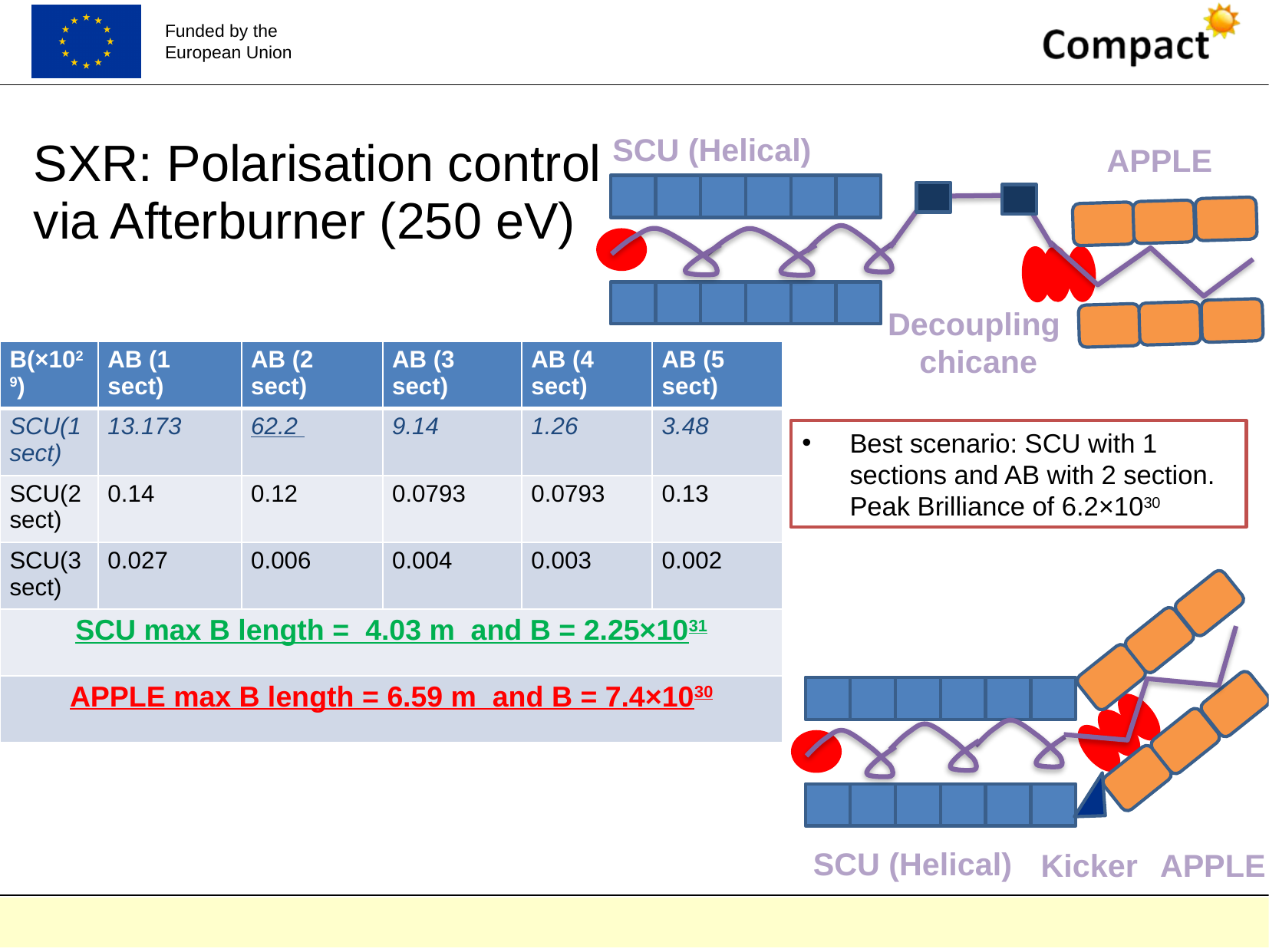

SCU (Helical)
# SXR: Polarisation control via Afterburner (250 eV)
APPLE

Decoupling
chicane

| B(×1029) | AB (1 sect) | AB (2 sect) | AB (3 sect) | AB (4 sect) | AB (5 sect) |
| --- | --- | --- | --- | --- | --- |
| SCU(1 sect) | 13.173 | 62.2 | 9.14 | 1.26 | 3.48 |
| SCU(2 sect) | 0.14 | 0.12 | 0.0793 | 0.0793 | 0.13 |
| SCU(3 sect) | 0.027 | 0.006 | 0.004 | 0.003 | 0.002 |
| SCU max B length = 4.03 m and B = 2.25×1031 |  |  |  |  |  |
| APPLE max B length = 6.59 m and B = 7.4×1030 |  |  |  |  |  |
Best scenario: SCU with 1 sections and AB with 2 section. Peak Brilliance of 6.2×1030

SCU (Helical)
APPLE
Kicker